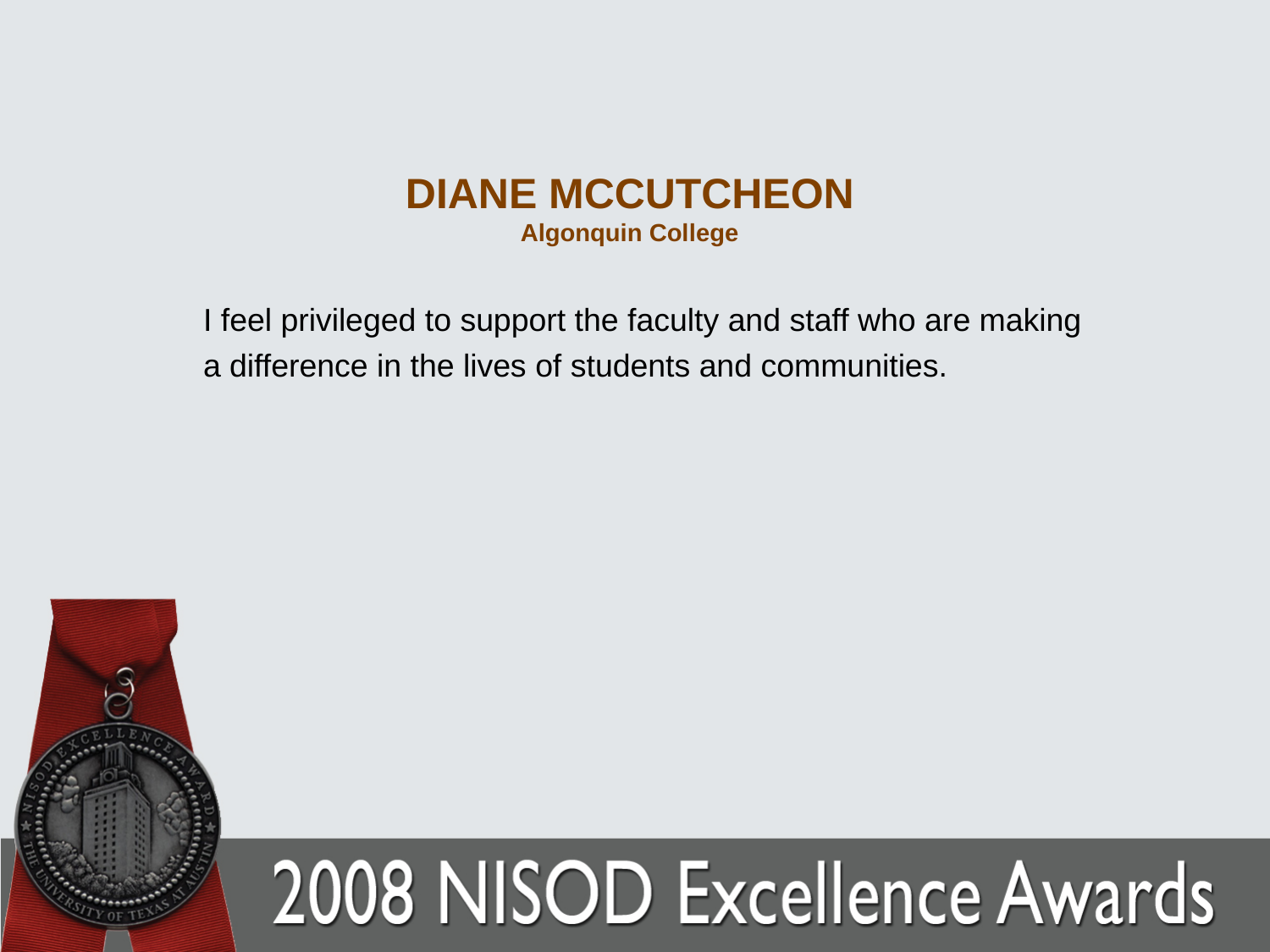

# DIANE MCCUTCHEON Algonquin College
I feel privileged to support the faculty and staff who are making a difference in the lives of students and communities.